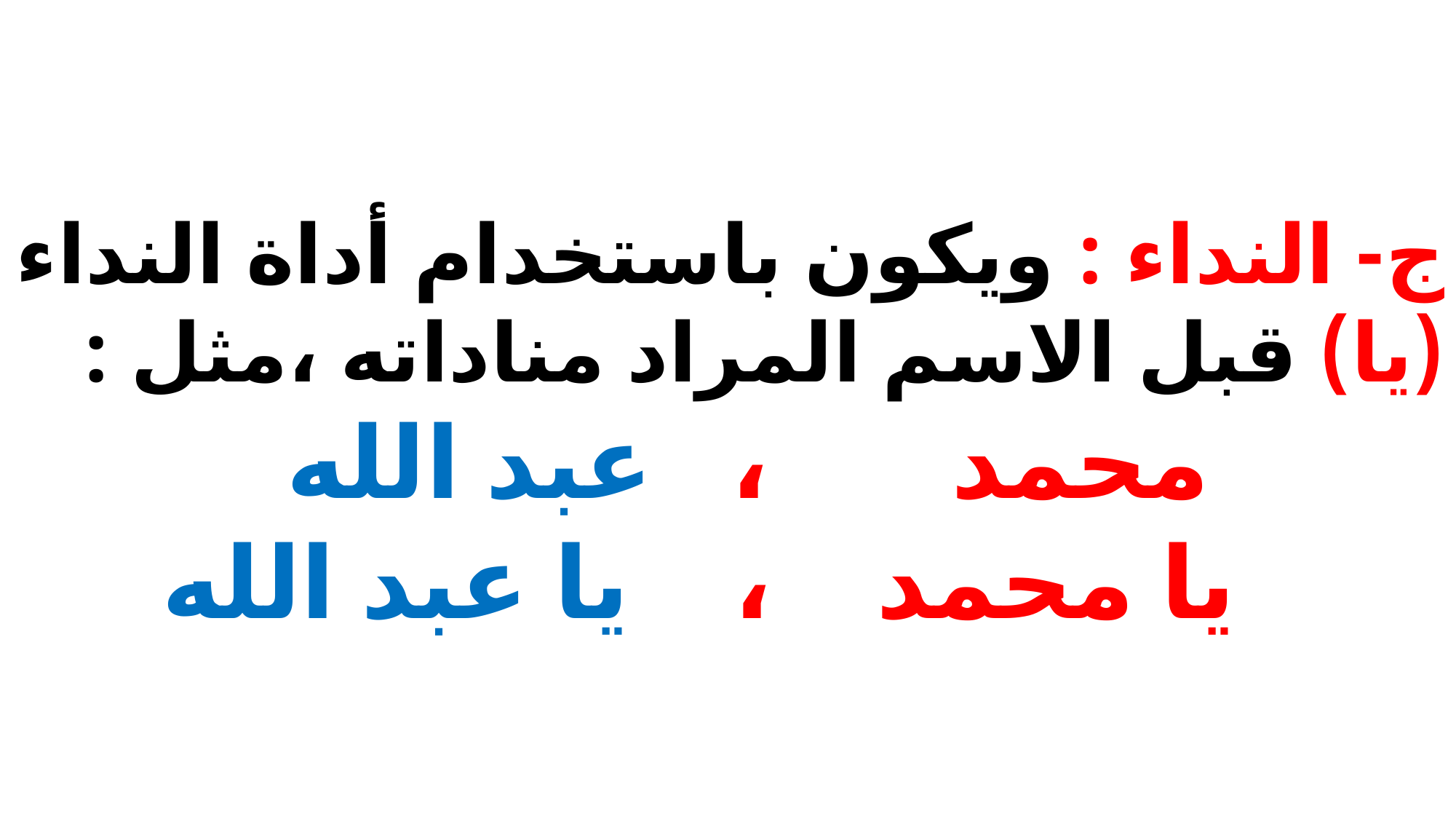

ج‌- النداء : ويكون باستخدام أداة النداء (يا) قبل الاسم المراد مناداته ،مثل :
         محمد       ،   عبد الله
        يا محمد    ،    يا عبد الله